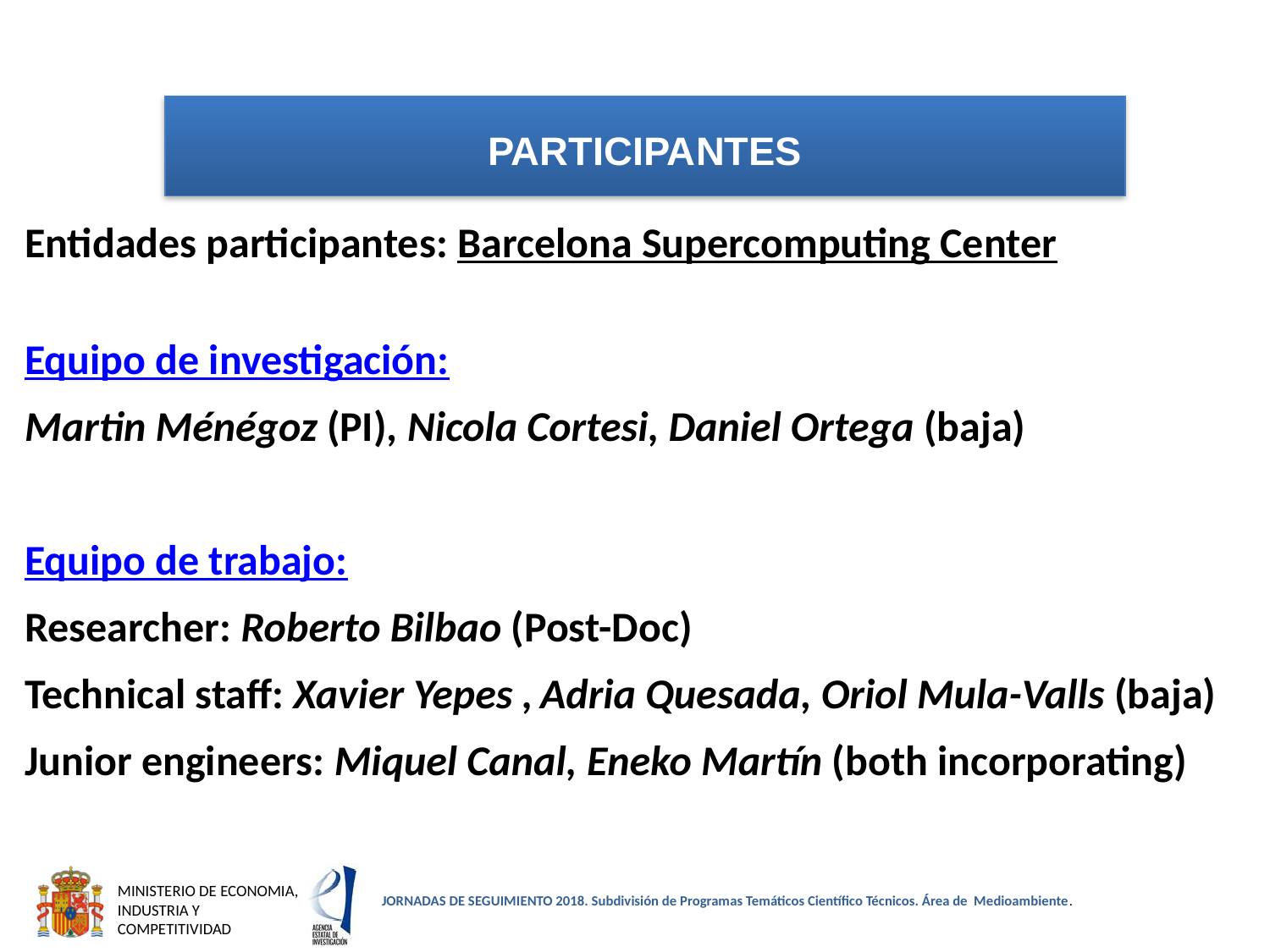

PARTICIPANTES

Entidades participantes: Barcelona Supercomputing Center

Equipo de investigación:
Martin Ménégoz (PI), Nicola Cortesi, Daniel Ortega (baja)

Equipo de trabajo:
Researcher: Roberto Bilbao (Post-Doc)
Technical staff: Xavier Yepes , Adria Quesada, Oriol Mula-Valls (baja)
Junior engineers: Miquel Canal, Eneko Martín (both incorporating)